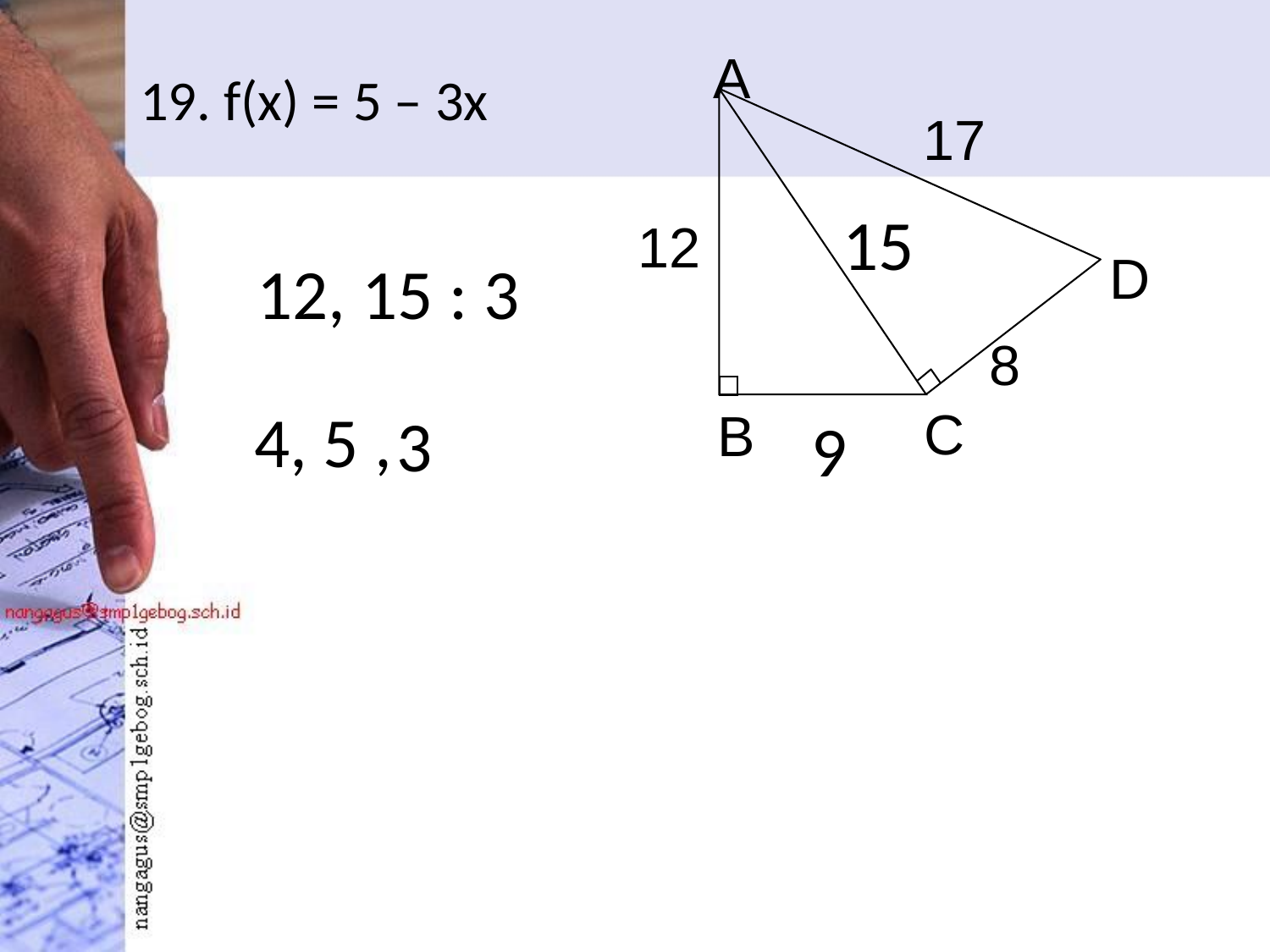

# 19. f(x) = 5 – 3x
A

17
12
D
8
C
B
15
12, 15 : 3
4, 5 ,
3
9